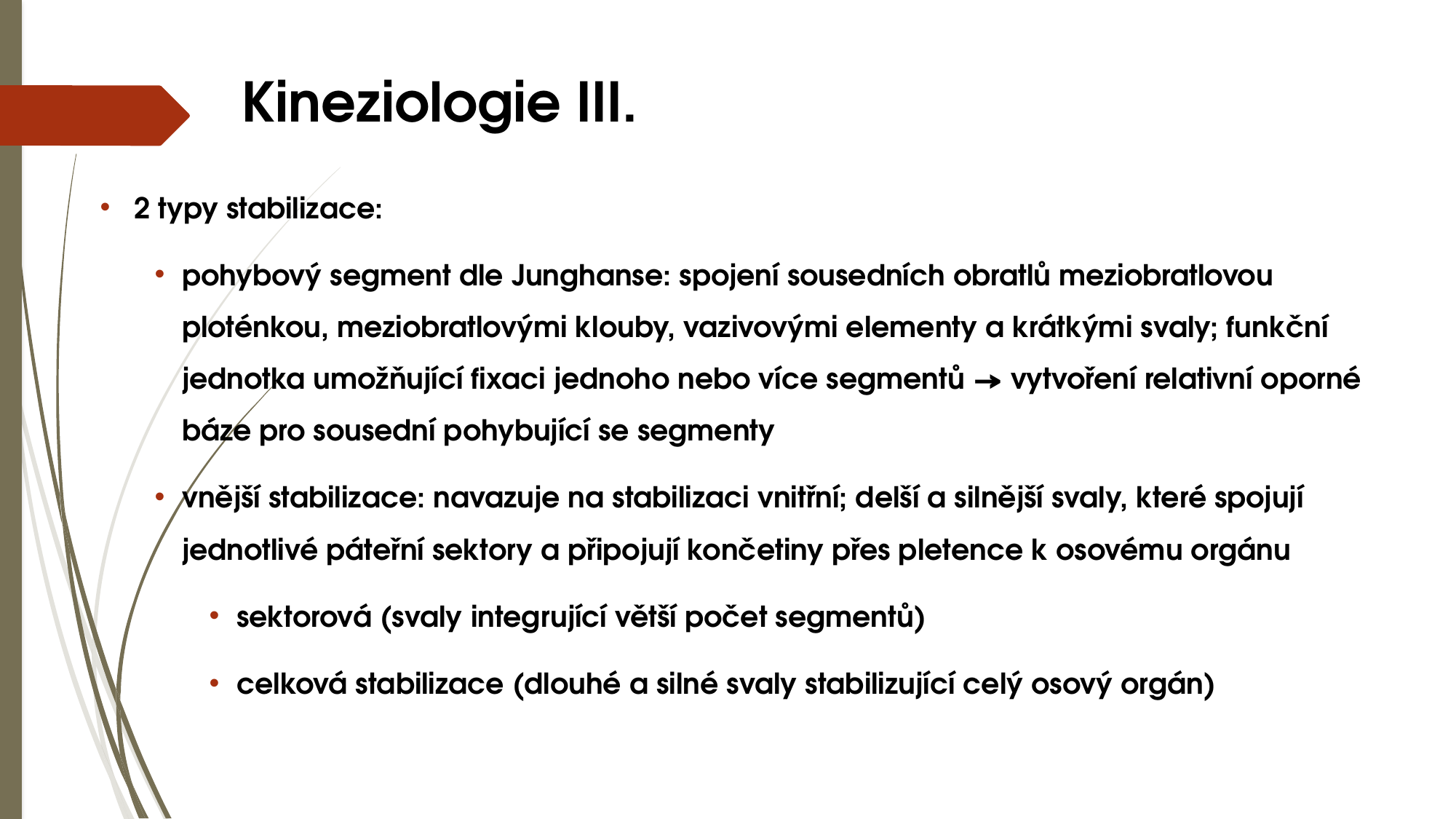

# Kineziologie III.
2 typy stabilizace:
pohybový segment dle Junghanse: spojení sousedních obratlů meziobratlovou ploténkou, meziobratlovými klouby, vazivovými elementy a krátkými svaly; funkční jednotka umožňující fixaci jednoho nebo více segmentů → vytvoření relativní oporné báze pro sousední pohybující se segmenty
vnější stabilizace: navazuje na stabilizaci vnitřní; delší a silnější svaly, které spojují jednotlivé páteřní sektory a připojují končetiny přes pletence k osovému orgánu
sektorová (svaly integrující větší počet segmentů)
celková stabilizace (dlouhé a silné svaly stabilizující celý osový orgán)